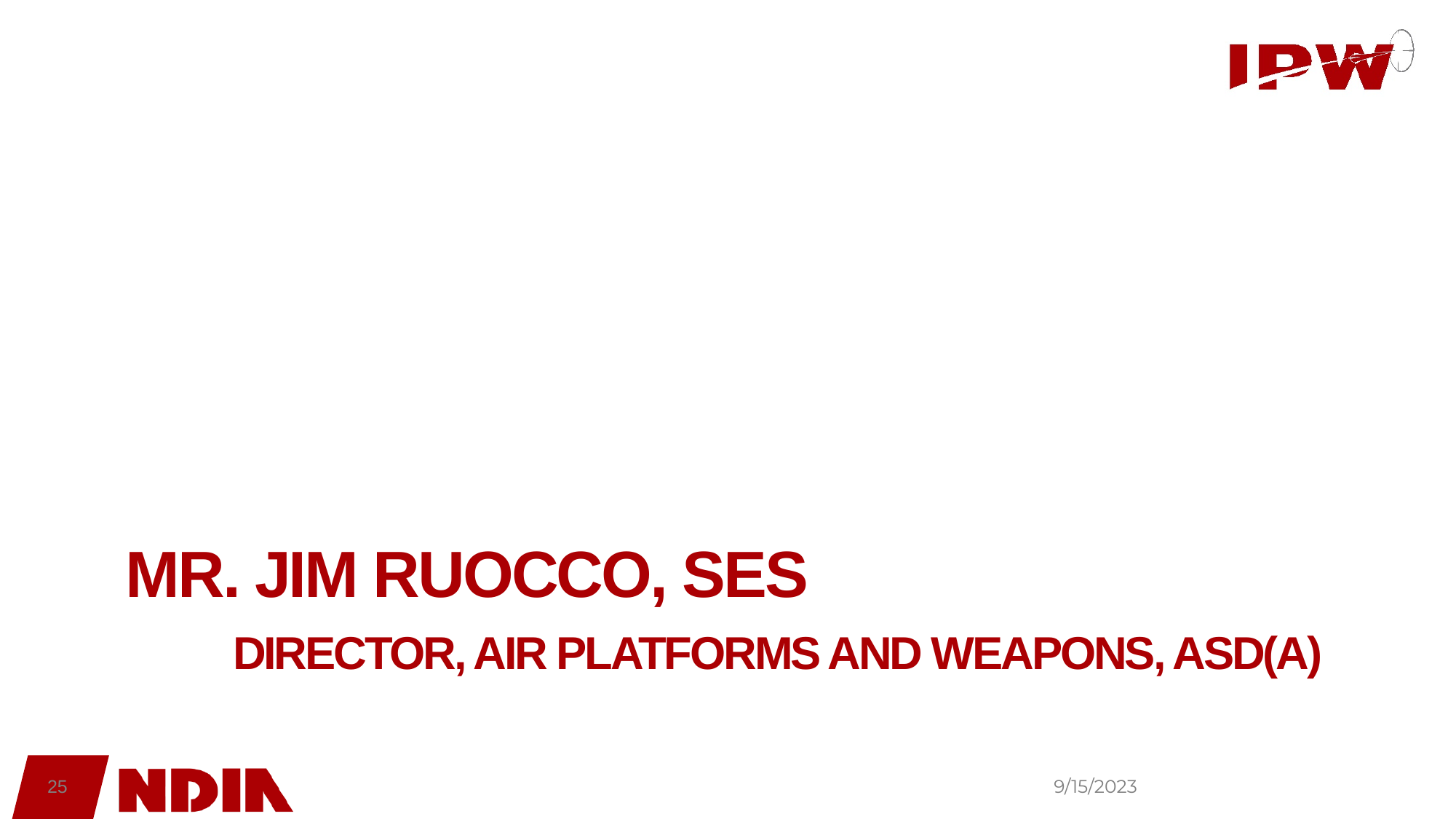

# Mr. Jim Ruocco, SES Director, Air Platforms and Weapons, ASD(A)
25
9/15/2023